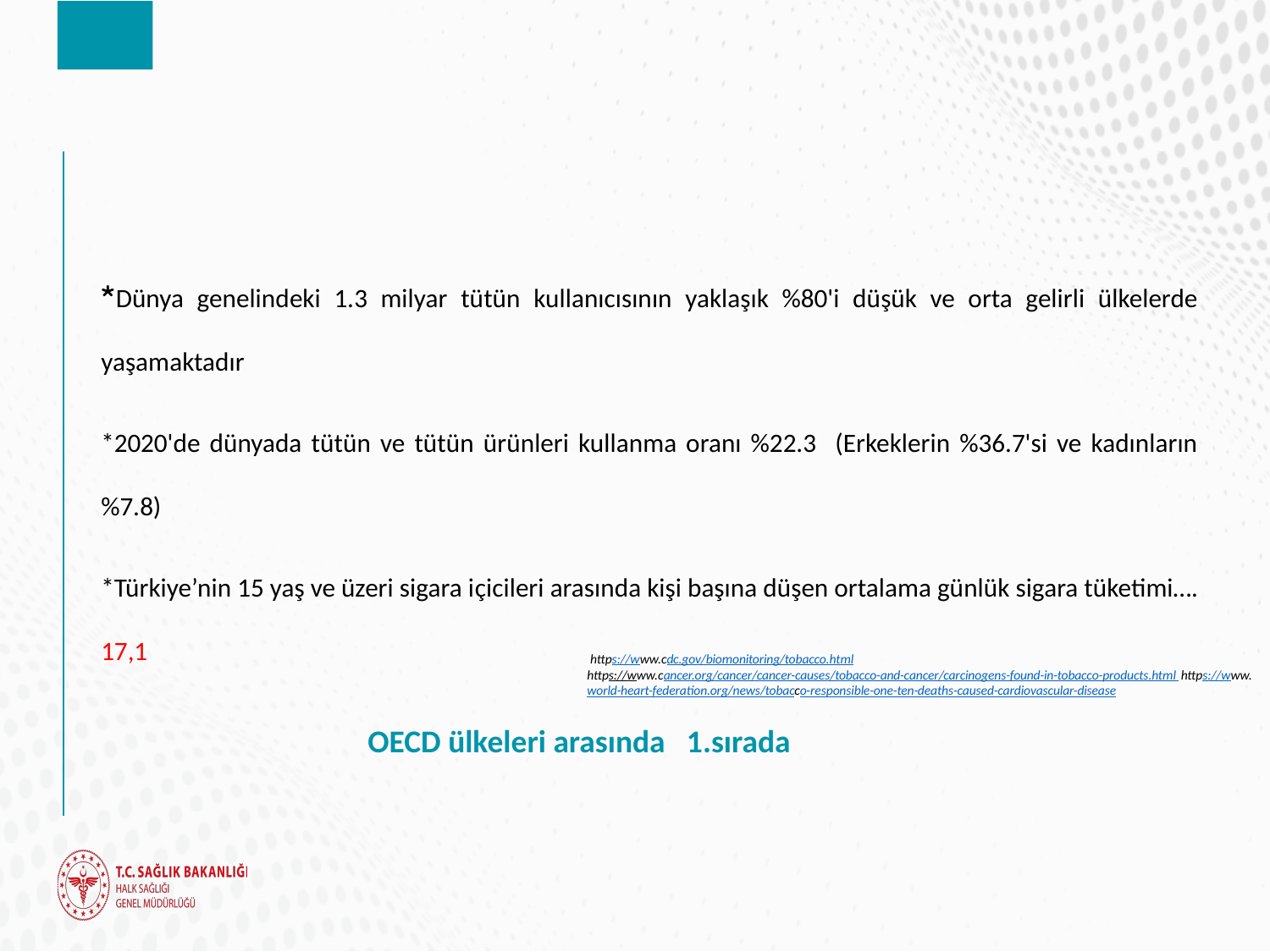

#

*Dünya genelindeki 1.3 milyar tütün kullanıcısının yaklaşık %80'i düşük ve orta gelirli ülkelerde yaşamaktadır
*2020'de dünyada tütün ve tütün ürünleri kullanma oranı %22.3  (Erkeklerin %36.7'si ve kadınların %7.8)
*Türkiye’nin 15 yaş ve üzeri sigara içicileri arasında kişi başına düşen ortalama günlük sigara tüketimi…. 17,1
                                             OECD ülkeleri arasında   1.sırada

https://www.cdc.gov/biomonitoring/tobacco.html
https://www.cancer.org/cancer/cancer-causes/tobacco-and-cancer/carcinogens-found-in-tobacco-products.html  https://www.world-heart-federation.org/news/tobacco-responsible-one-ten-deaths-caused-cardiovascular-disease